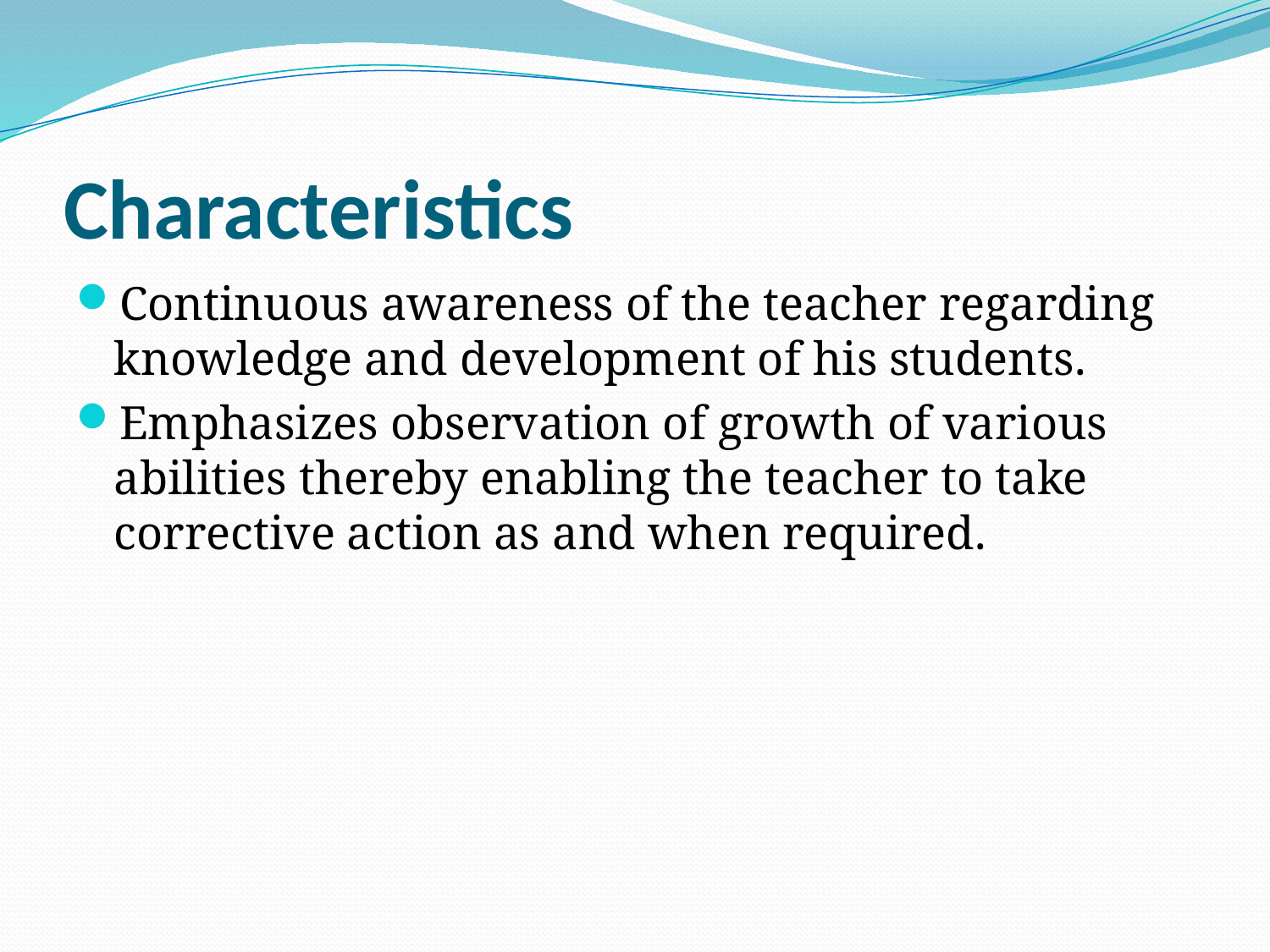

# Characteristics
Continuous awareness of the teacher regarding knowledge and development of his students.
Emphasizes observation of growth of various abilities thereby enabling the teacher to take corrective action as and when required.